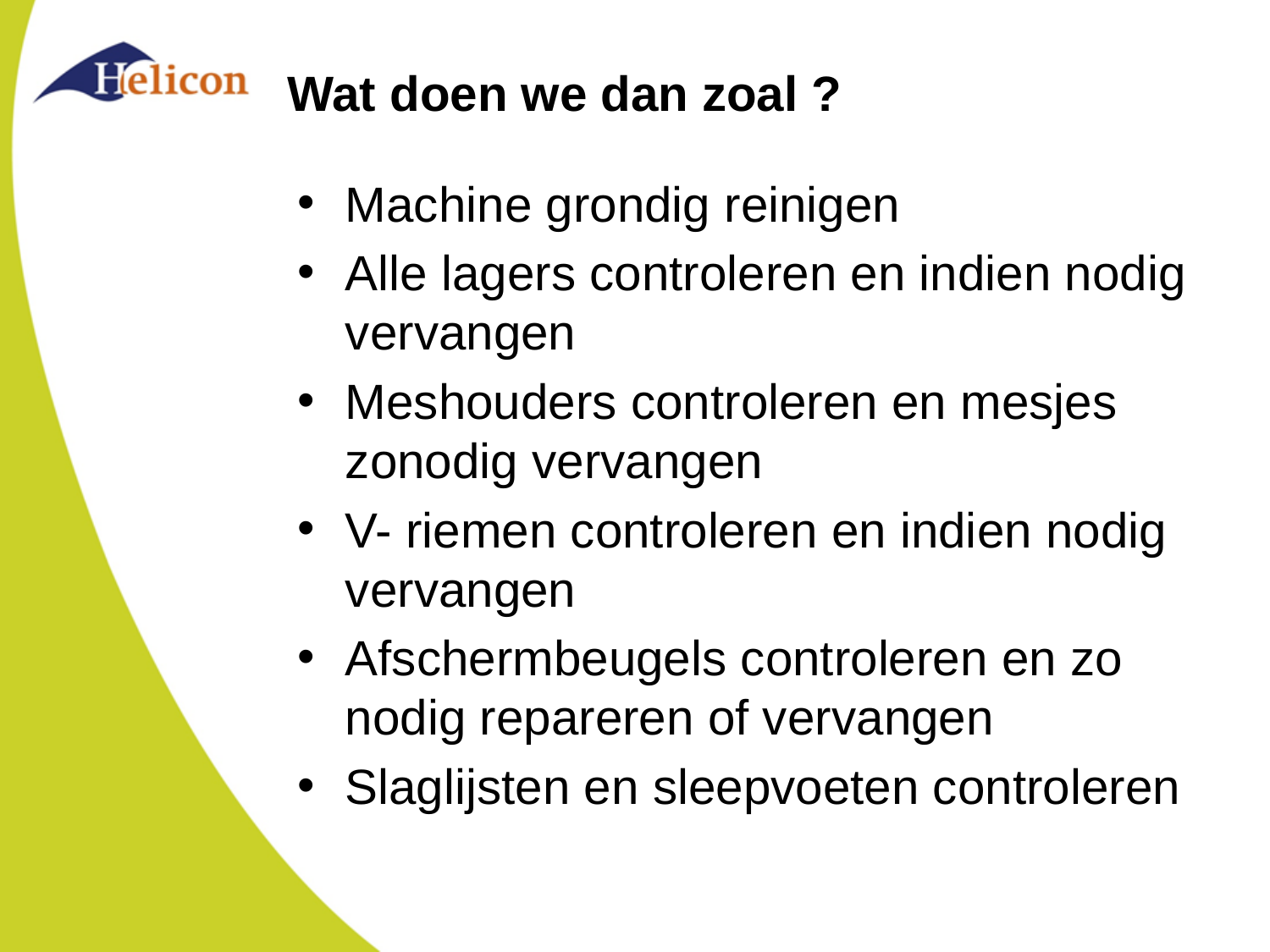

# Wat doen we dan zoal ?
Machine grondig reinigen
Alle lagers controleren en indien nodig vervangen
Meshouders controleren en mesjes zonodig vervangen
V- riemen controleren en indien nodig vervangen
Afschermbeugels controleren en zo nodig repareren of vervangen
Slaglijsten en sleepvoeten controleren